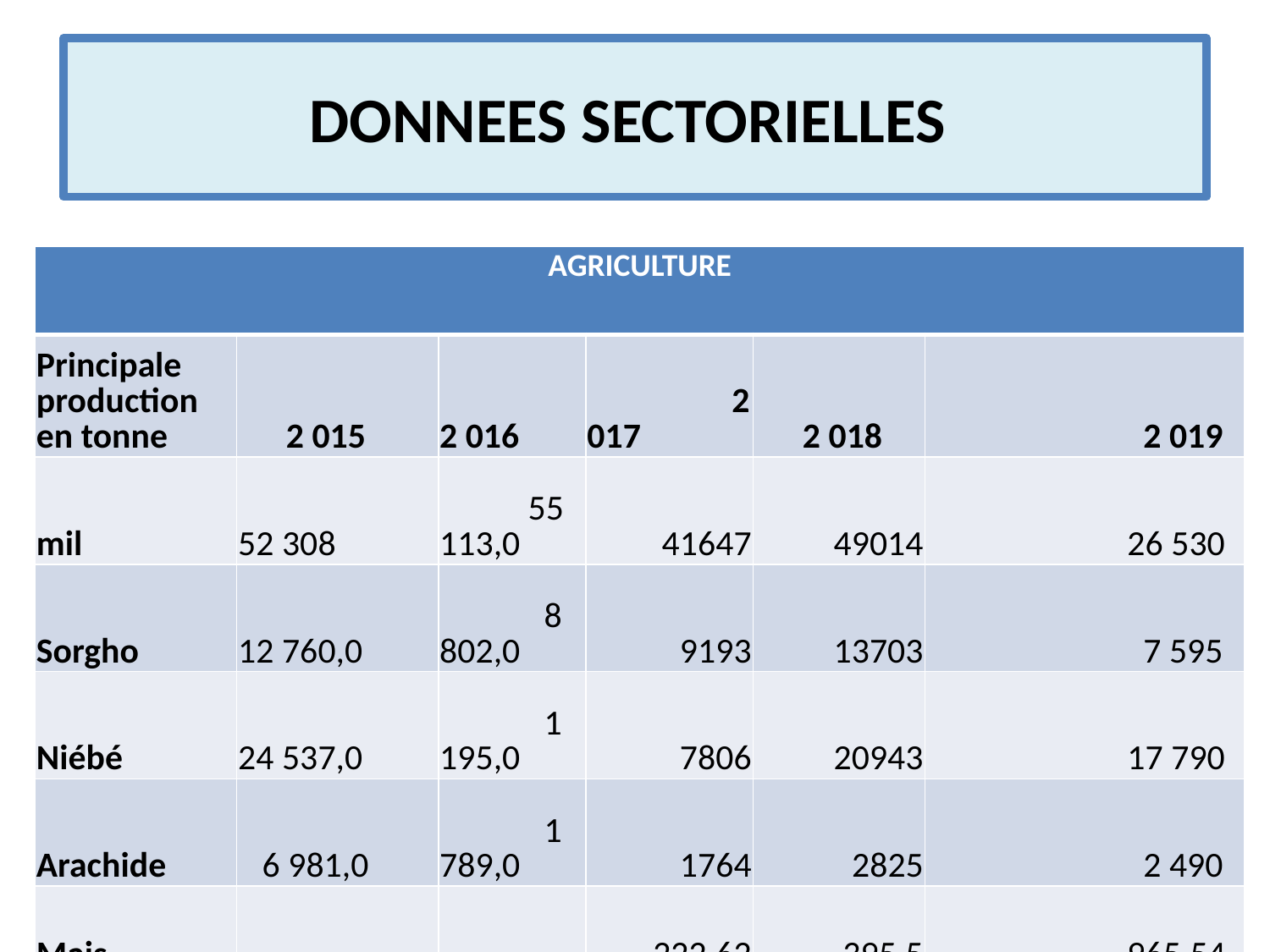

# DONNEES SECTORIELLES

| AGRICULTURE |  |  |  |  |  |
| --- | --- | --- | --- | --- | --- |
| Principale production en tonne | 2 015 | 2 016 | 2 017 | 2 018 | 2 019 |
| mil | 52 308 | 55 113,0 | 41647 | 49014 | 26 530 |
| Sorgho | 12 760,0 | 8 802,0 | 9193 | 13703 | 7 595 |
| Niébé | 24 537,0 | 1 195,0 | 7806 | 20943 | 17 790 |
| Arachide | 6 981,0 | 1 789,0 | 1764 | 2825 | 2 490 |
| Mais |  |  | 222,62 | 395,5 | 965,54 |
| Poivron |  |  | 57762 | 64846 | 61 624,60 |